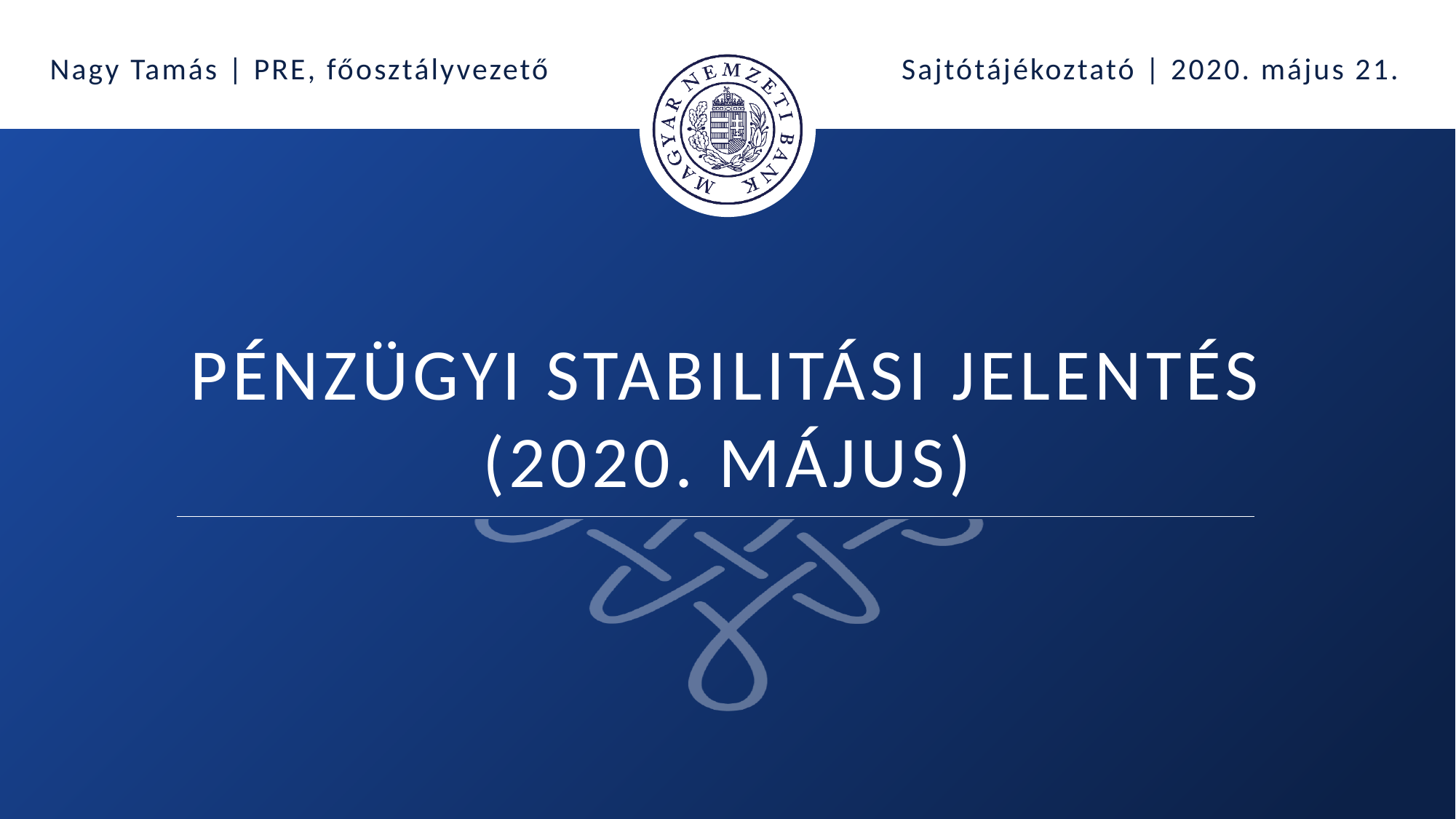

Nagy Tamás | PRE, főosztályvezető
Sajtótájékoztató | 2020. május 21.
# Pénzügyi stabilitási jelentés (2020. május)